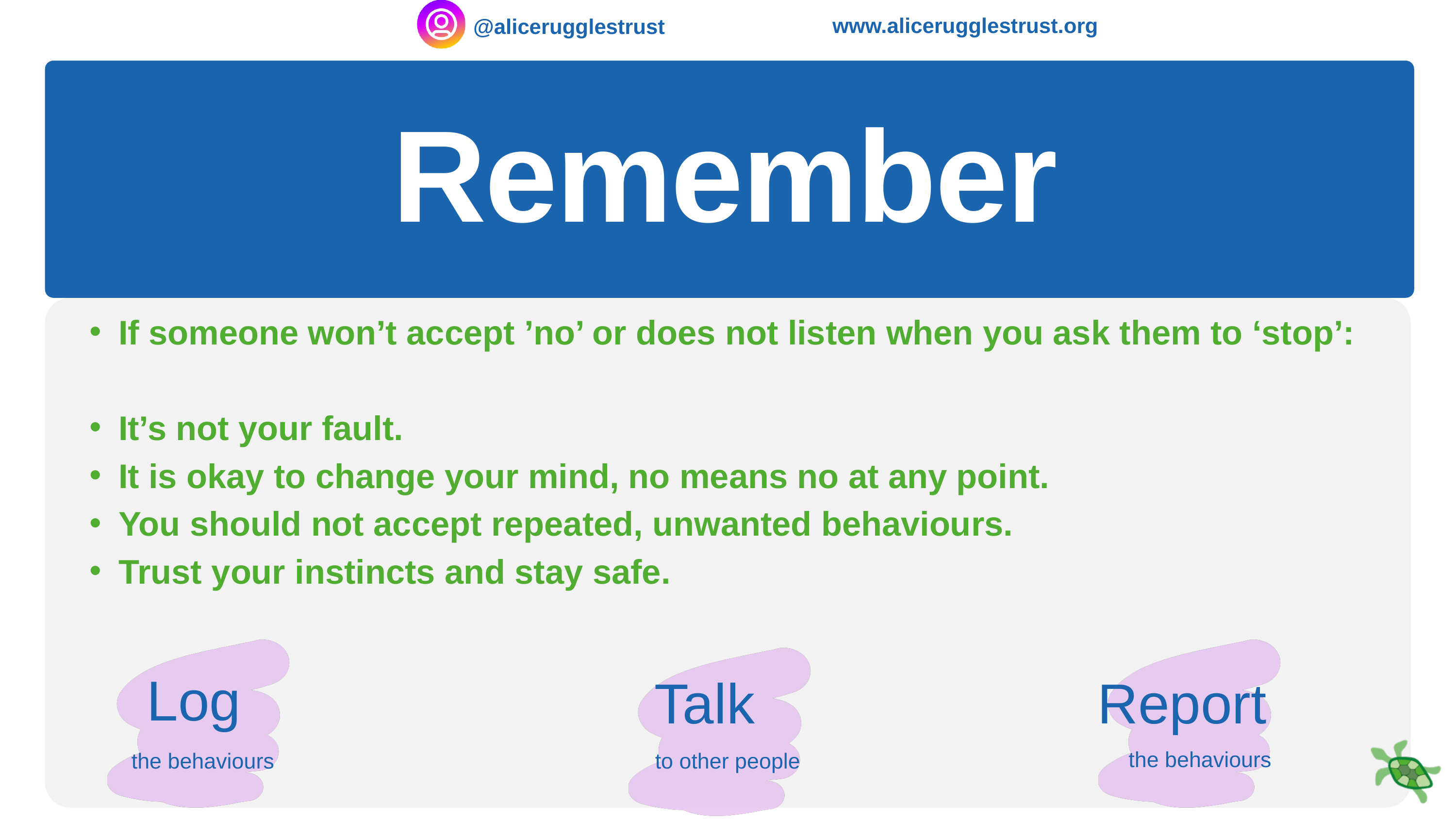

www.alicerugglestrust.org
@alicerugglestrust

Remember

If someone won’t accept ’no’ or does not listen when you ask them to ‘stop’:​

It’s not your fault.​
It is okay to change your mind, no means no at any point.​
You should not accept repeated, unwanted behaviours.​
Trust your instincts and stay safe.

Log
Talk
Report

the behaviours
the behaviours
to other people​